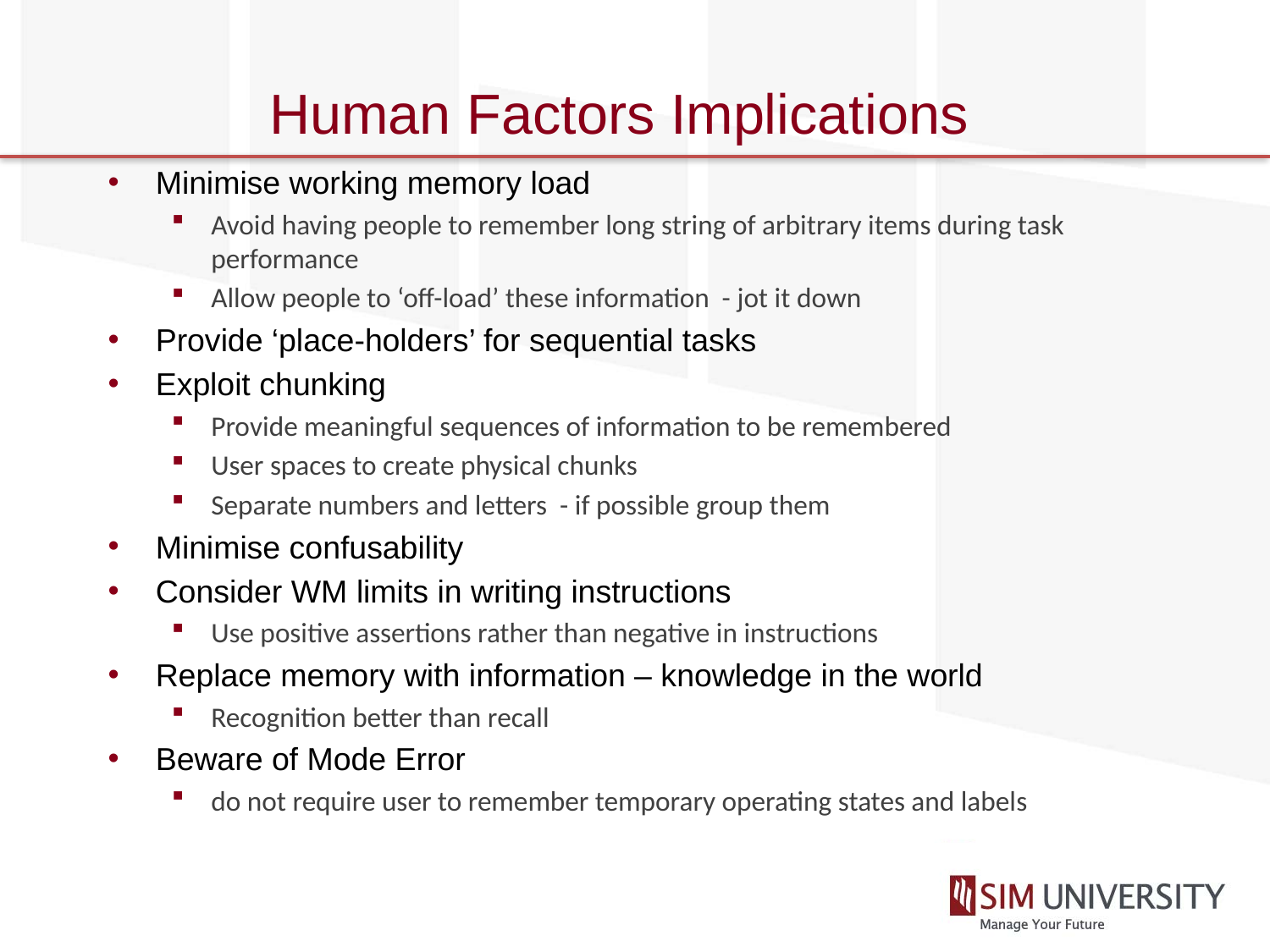

# Human Factors Implications
Minimise working memory load
Avoid having people to remember long string of arbitrary items during task performance
Allow people to ‘off-load’ these information  - jot it down
Provide ‘place-holders’ for sequential tasks
Exploit chunking
Provide meaningful sequences of information to be remembered
User spaces to create physical chunks
Separate numbers and letters  - if possible group them
Minimise confusability
Consider WM limits in writing instructions
Use positive assertions rather than negative in instructions
Replace memory with information – knowledge in the world
Recognition better than recall
Beware of Mode Error
do not require user to remember temporary operating states and labels